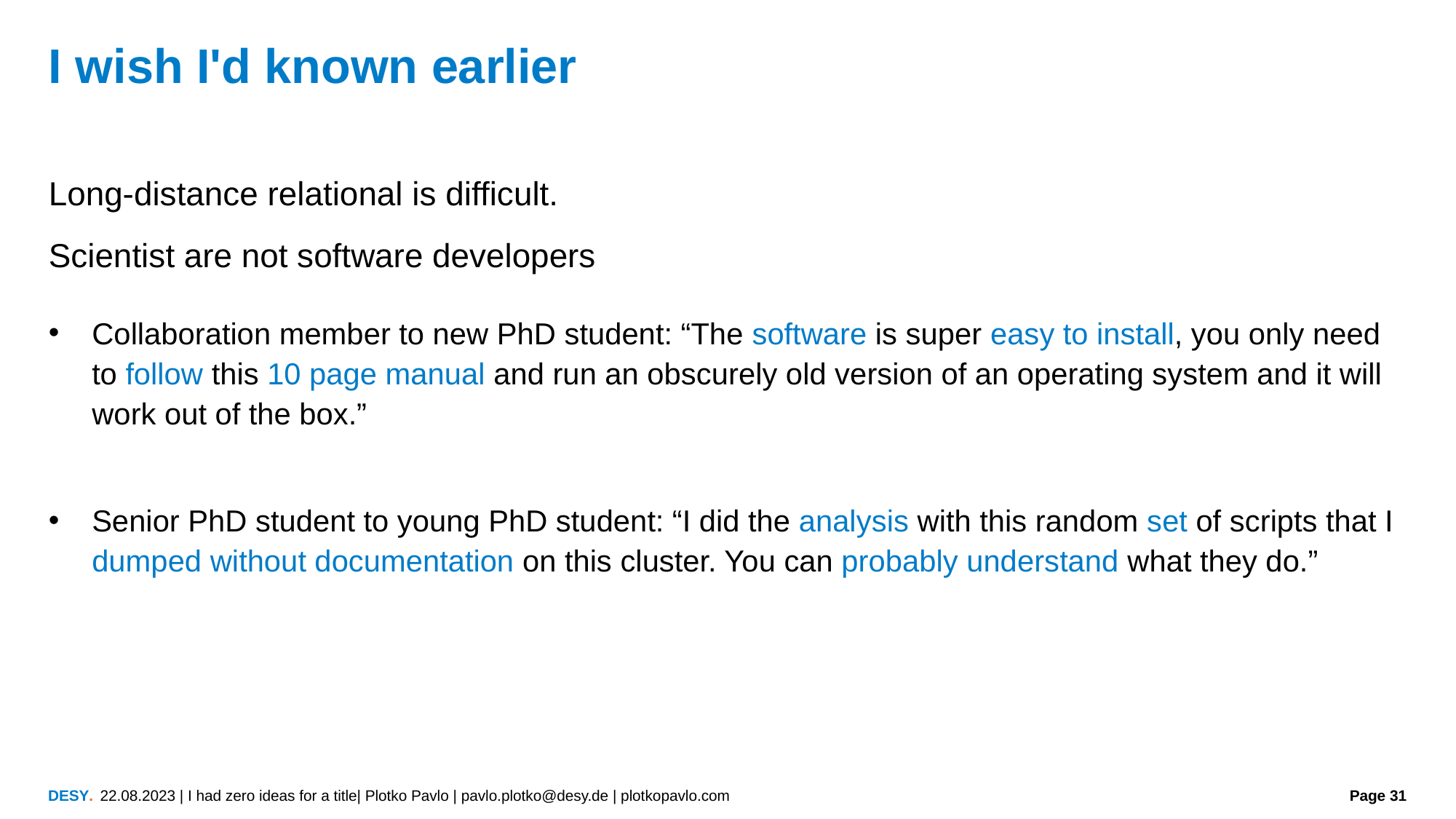

# I wish I'd known earlier

Long-distance relational is difficult.
Scientist are not software developers
Collaboration member to new PhD student: “The software is super easy to install, you only need to follow this 10 page manual and run an obscurely old version of an operating system and it will work out of the box.”

Senior PhD student to young PhD student: “I did the analysis with this random set of scripts that I dumped without documentation on this cluster. You can probably understand what they do.”

22.08.2023 | I had zero ideas for a title| Plotko Pavlo | pavlo.plotko@desy.de | plotkopavlo.com